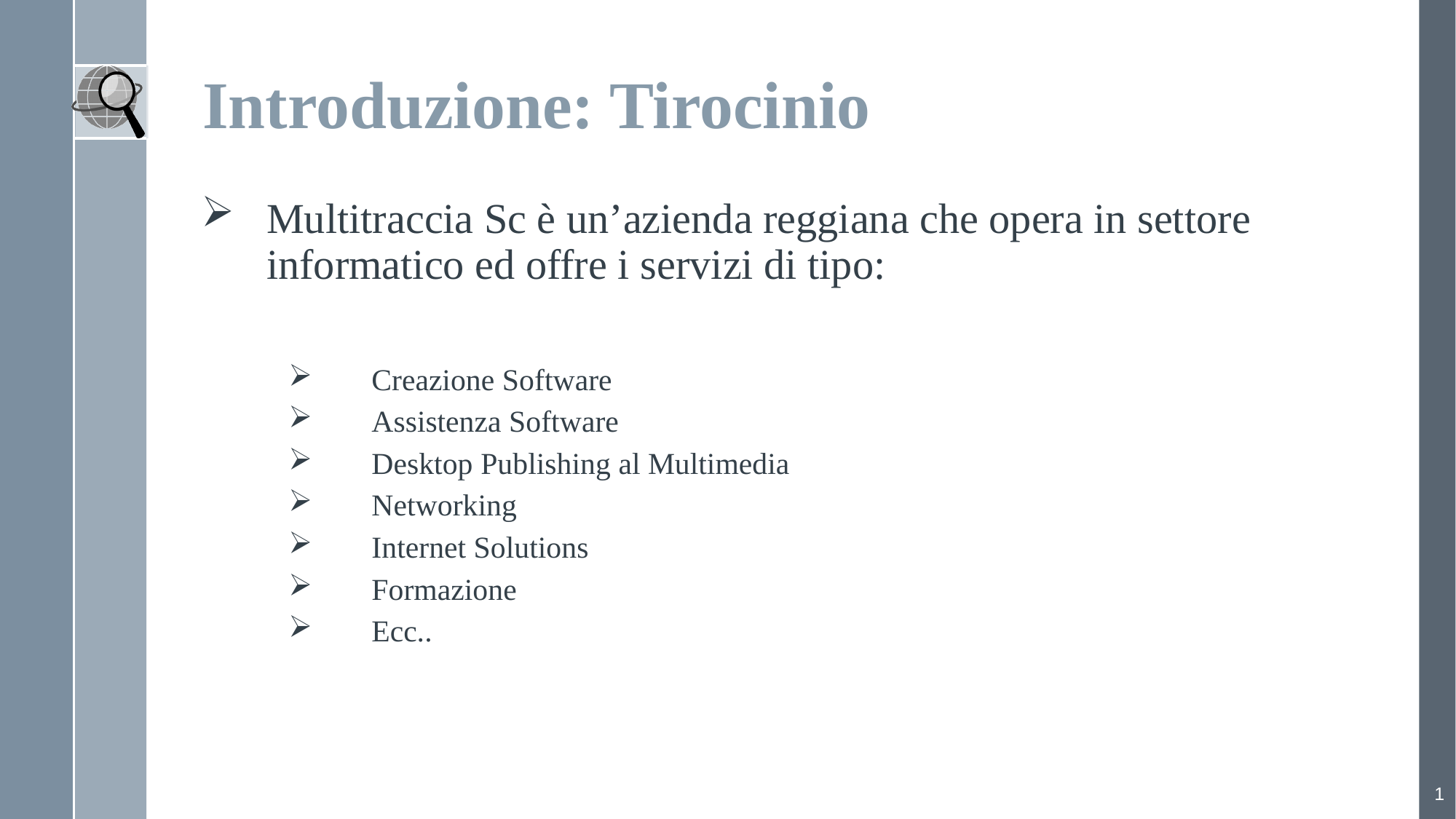

# Introduzione: Tirocinio
Multitraccia Sc è un’azienda reggiana che opera in settore  informatico ed offre i servizi di tipo:

Creazione Software
Assistenza Software
Desktop Publishing al Multimedia
Networking
Internet Solutions
Formazione
Ecc..

1